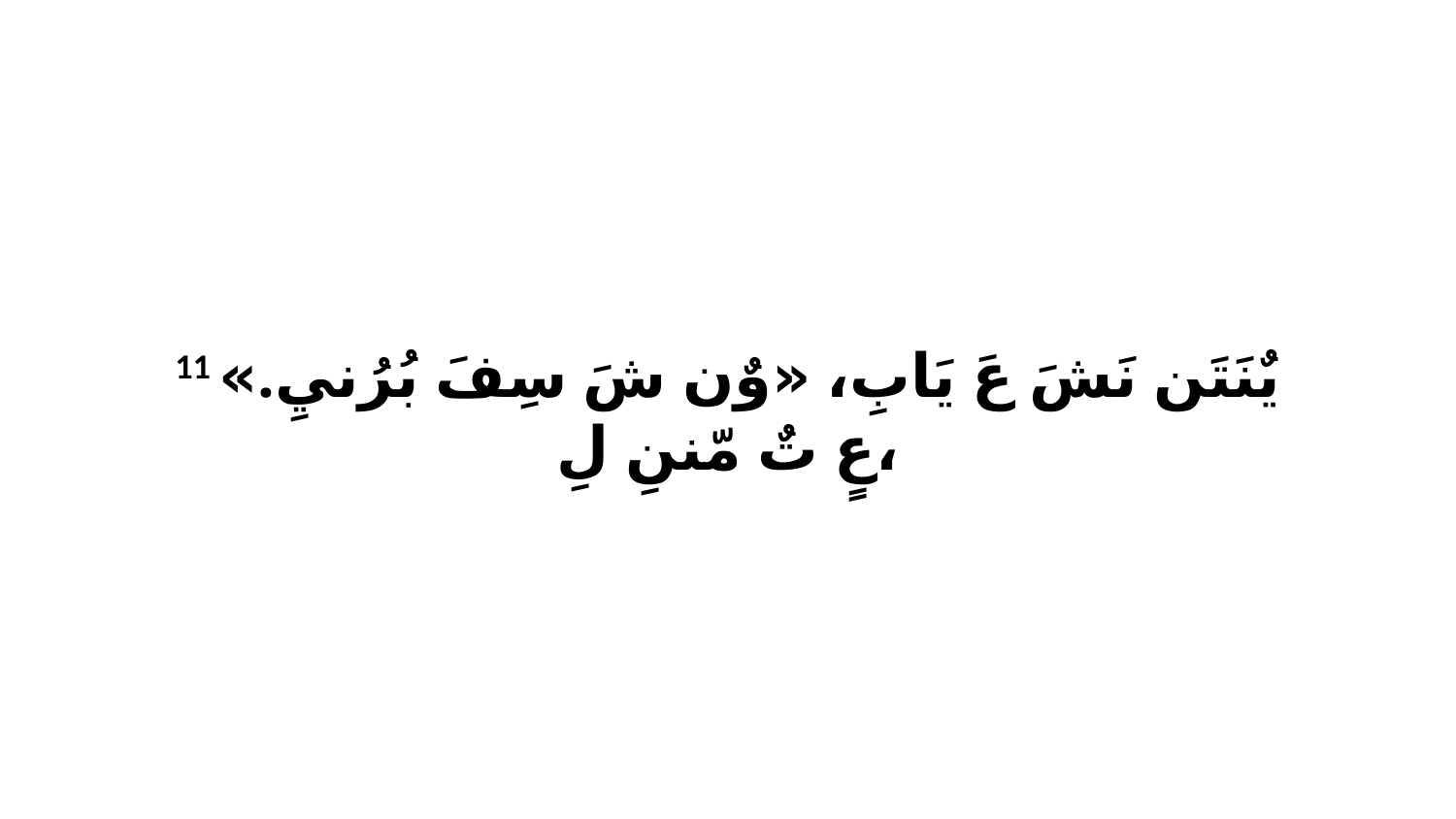

11 يٌنَتَن نَشَ عَ يَابِ، «وٌن شَ سِفَ بُرُنيِ.» عٍ تٌ مّننِ لِ،